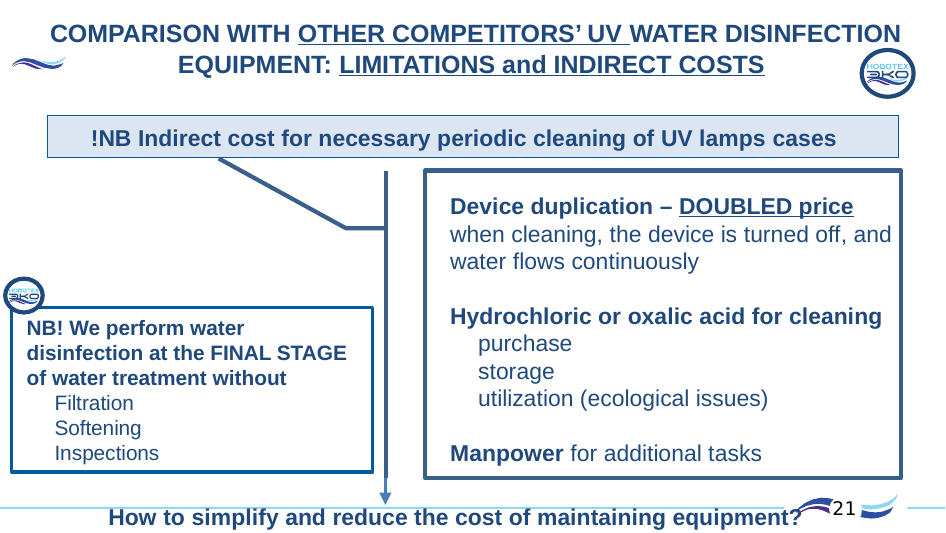

# COMPARISON WITH OTHER COMPETITORS’ UV WATER DISINFECTION EQUIPMENT: LIMITATIONS and INDIRECT COSTS

!NB Indirect cost for necessary periodic cleaning of UV lamps cases

Device duplication – DOUBLED price
when cleaning, the device is turned off, and water flows continuously

Hydrochloric or oxalic acid for cleaning
purchase
storage
utilization (ecological issues)

Manpower for additional tasks

NB! We perform water disinfection at the FINAL STAGE of water treatment without
Filtration
Softening
Inspections
21
How to simplify and reduce the cost of maintaining equipment?
!NB ULSF technology simplify maintenance and reduce the costs